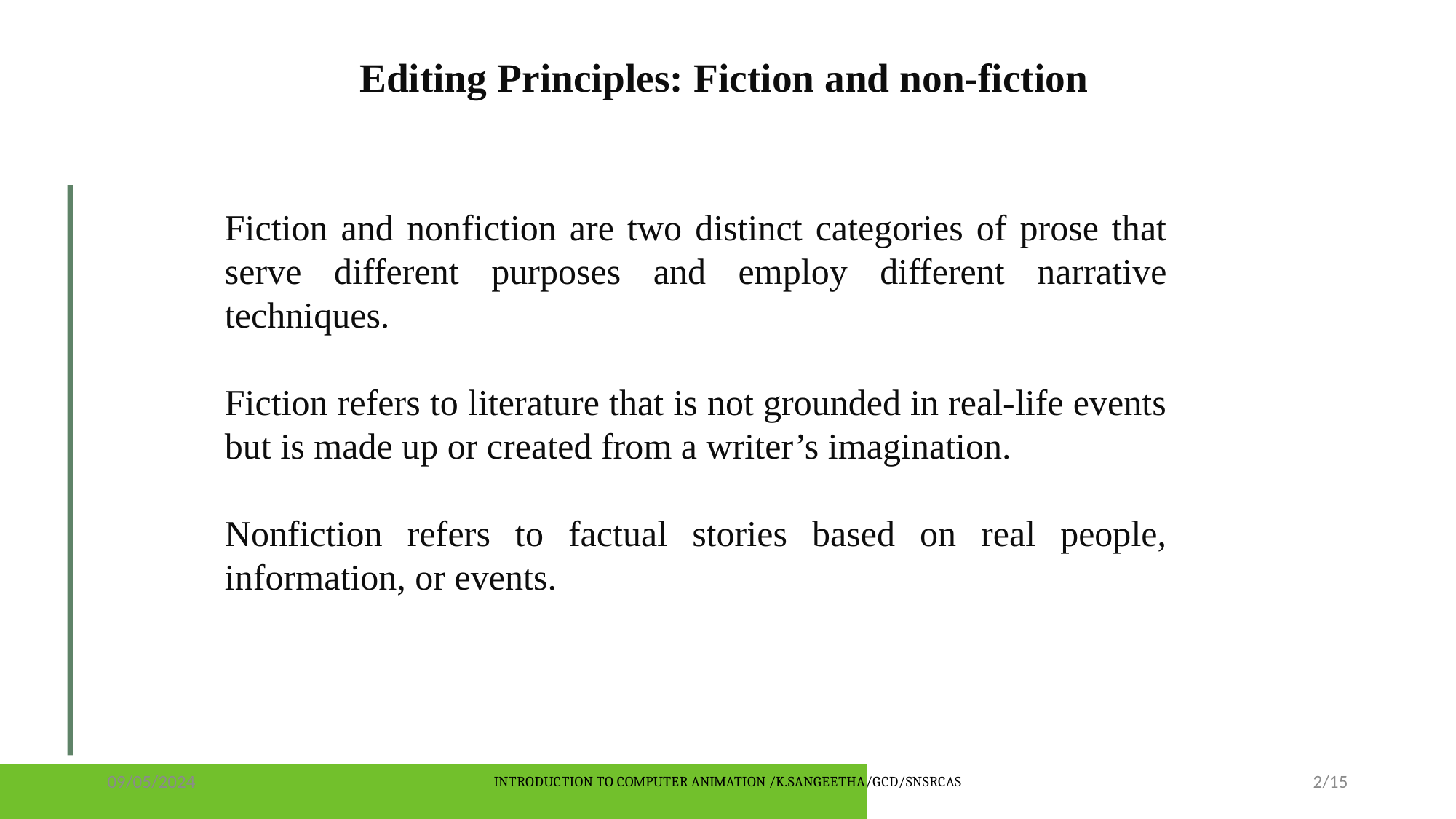

Editing Principles: Fiction and non-fiction

Fiction and nonfiction are two distinct categories of prose that serve different purposes and employ different narrative techniques.

Fiction refers to literature that is not grounded in real-life events but is made up or created from a writer’s imagination.

Nonfiction refers to factual stories based on real people, information, or events.

09/05/2024
INTRODUCTION TO COMPUTER ANIMATION /K.SANGEETHA/GCD/SNSRCAS
2/15